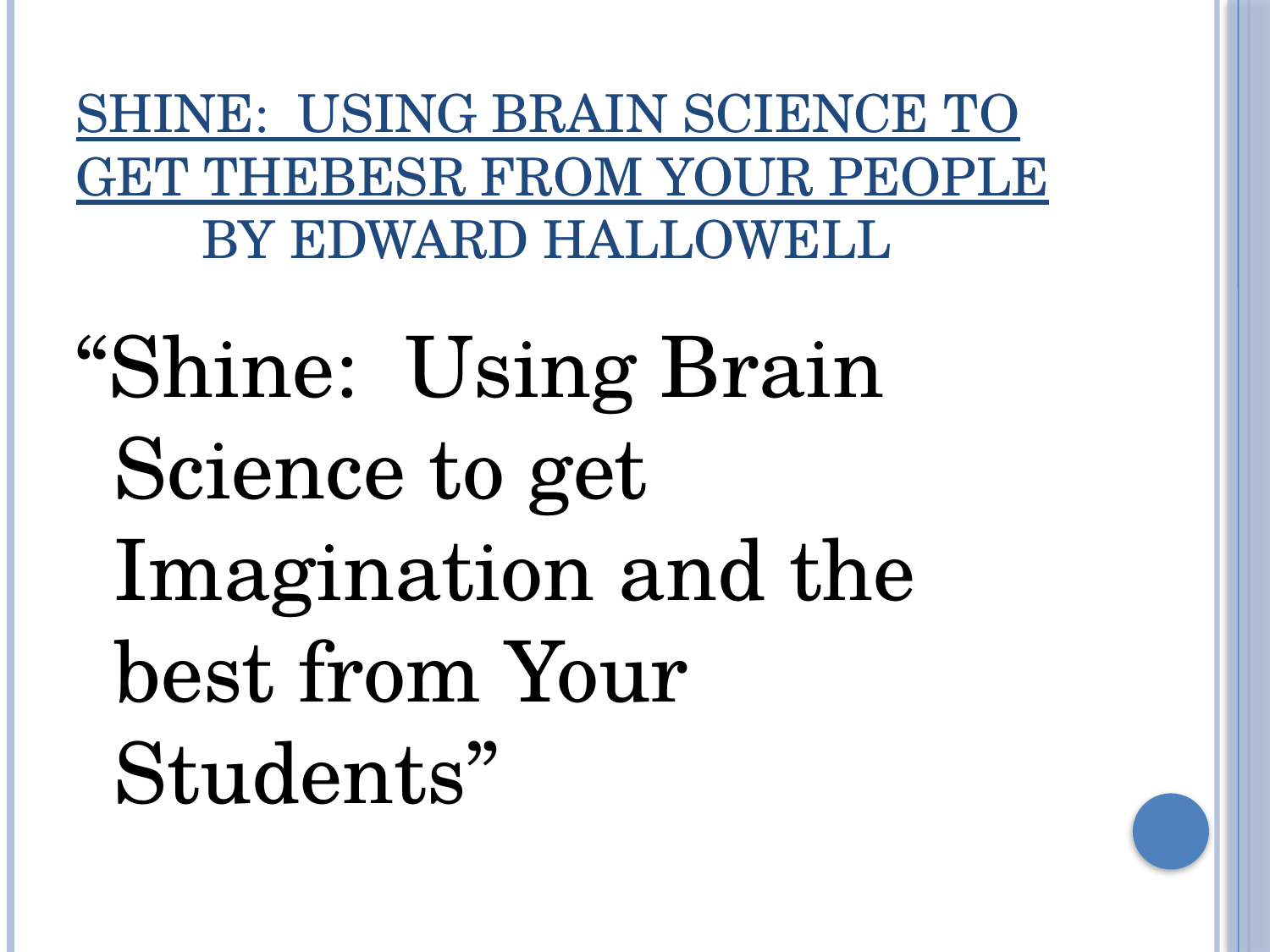

# Shine:  Using Brain Science to Get theBesr from your People By Edward Hallowell
“Shine:  Using Brain Science to get Imagination and the best from Your Students”